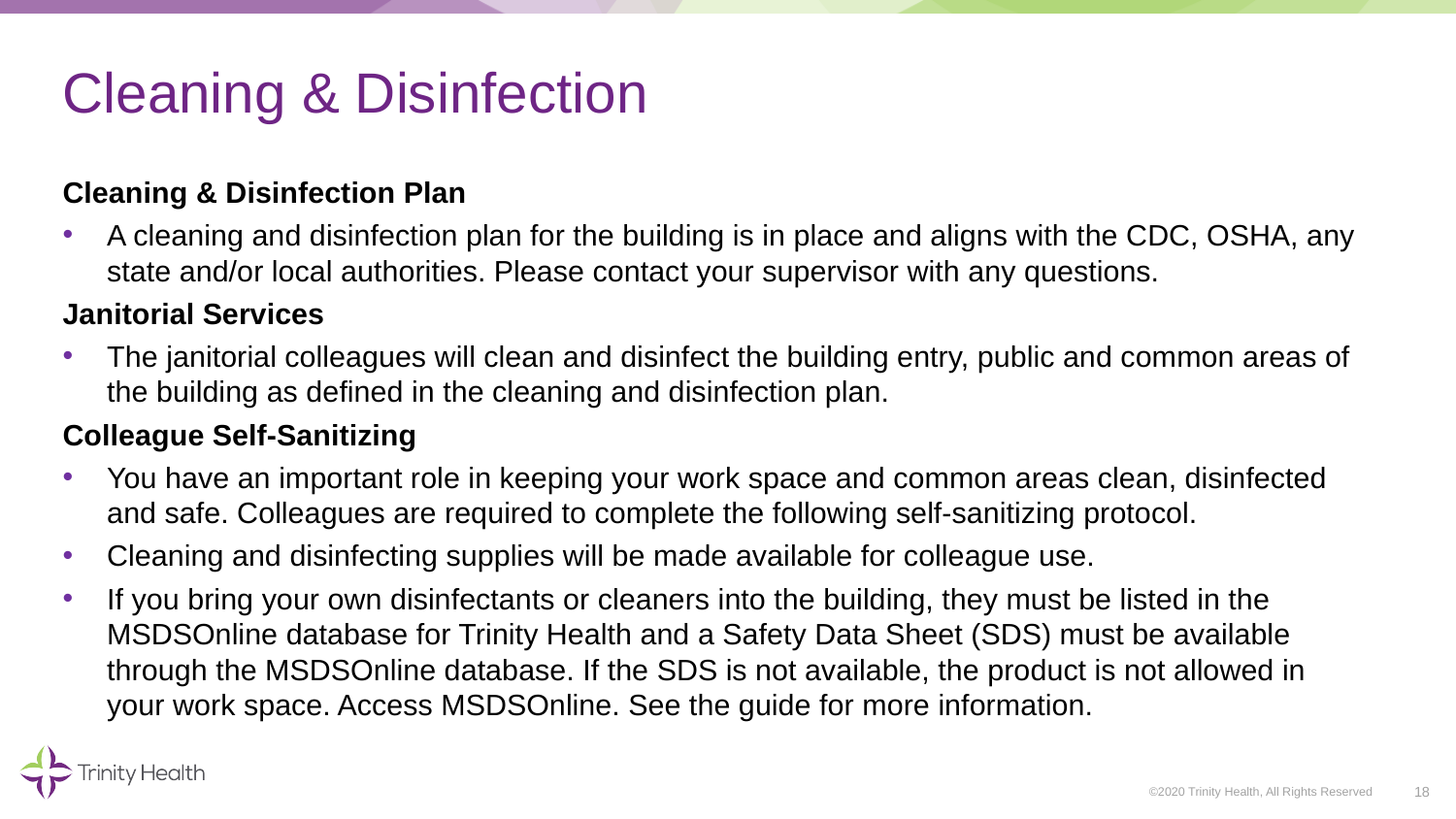

# Cleaning & Disinfection
Cleaning & Disinfection Plan
A cleaning and disinfection plan for the building is in place and aligns with the CDC, OSHA, any state and/or local authorities. Please contact your supervisor with any questions.
Janitorial Services
The janitorial colleagues will clean and disinfect the building entry, public and common areas of the building as defined in the cleaning and disinfection plan.
Colleague Self-Sanitizing
You have an important role in keeping your work space and common areas clean, disinfected and safe. Colleagues are required to complete the following self-sanitizing protocol.
Cleaning and disinfecting supplies will be made available for colleague use.
If you bring your own disinfectants or cleaners into the building, they must be listed in the MSDSOnline database for Trinity Health and a Safety Data Sheet (SDS) must be available through the MSDSOnline database. If the SDS is not available, the product is not allowed in your work space. Access MSDSOnline. See the guide for more information.
18
©2020 Trinity Health, All Rights Reserved